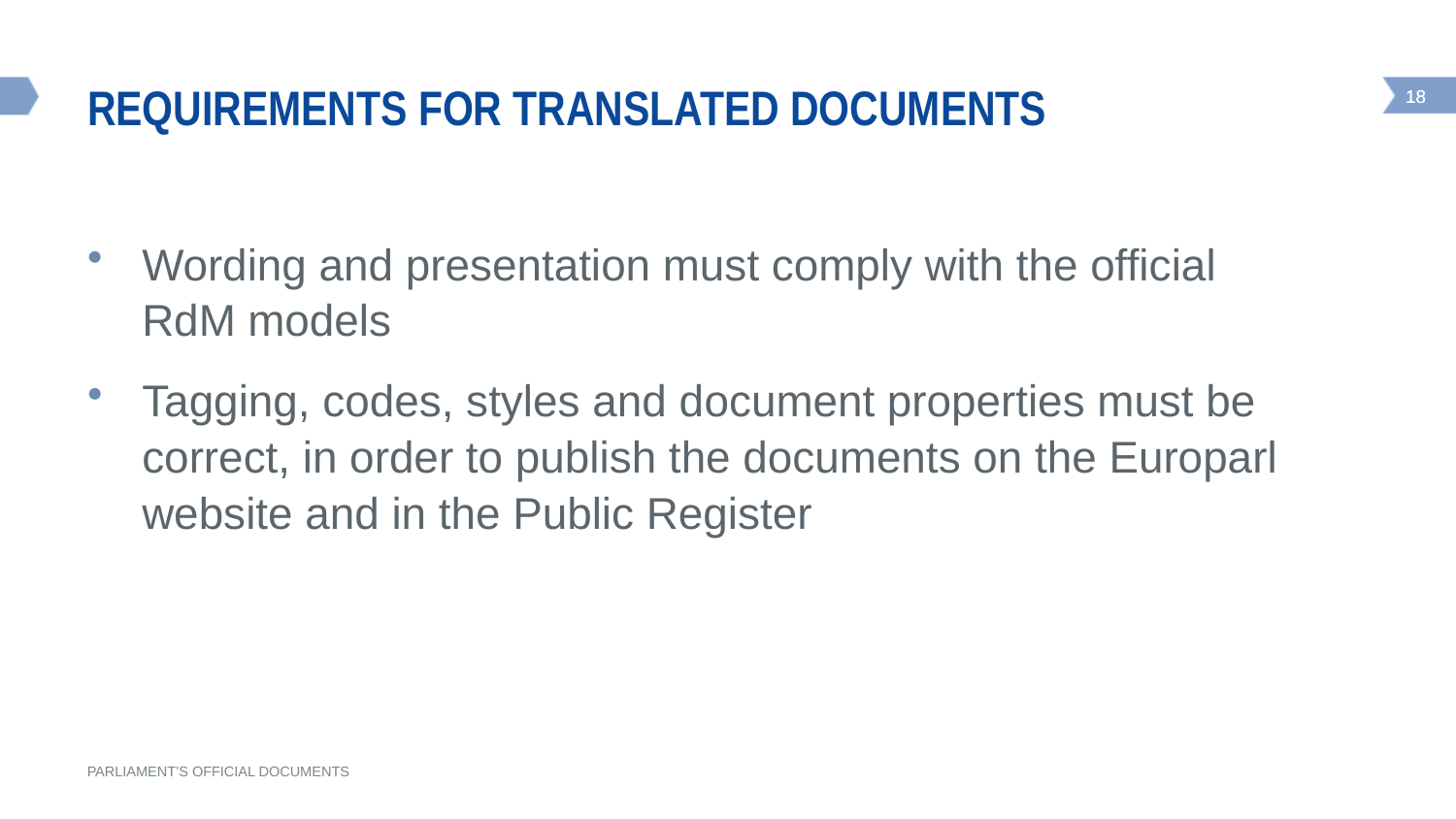

# Requirements for translated documents
Wording and presentation must comply with the official RdM models
Tagging, codes, styles and document properties must be correct, in order to publish the documents on the Europarl website and in the Public Register